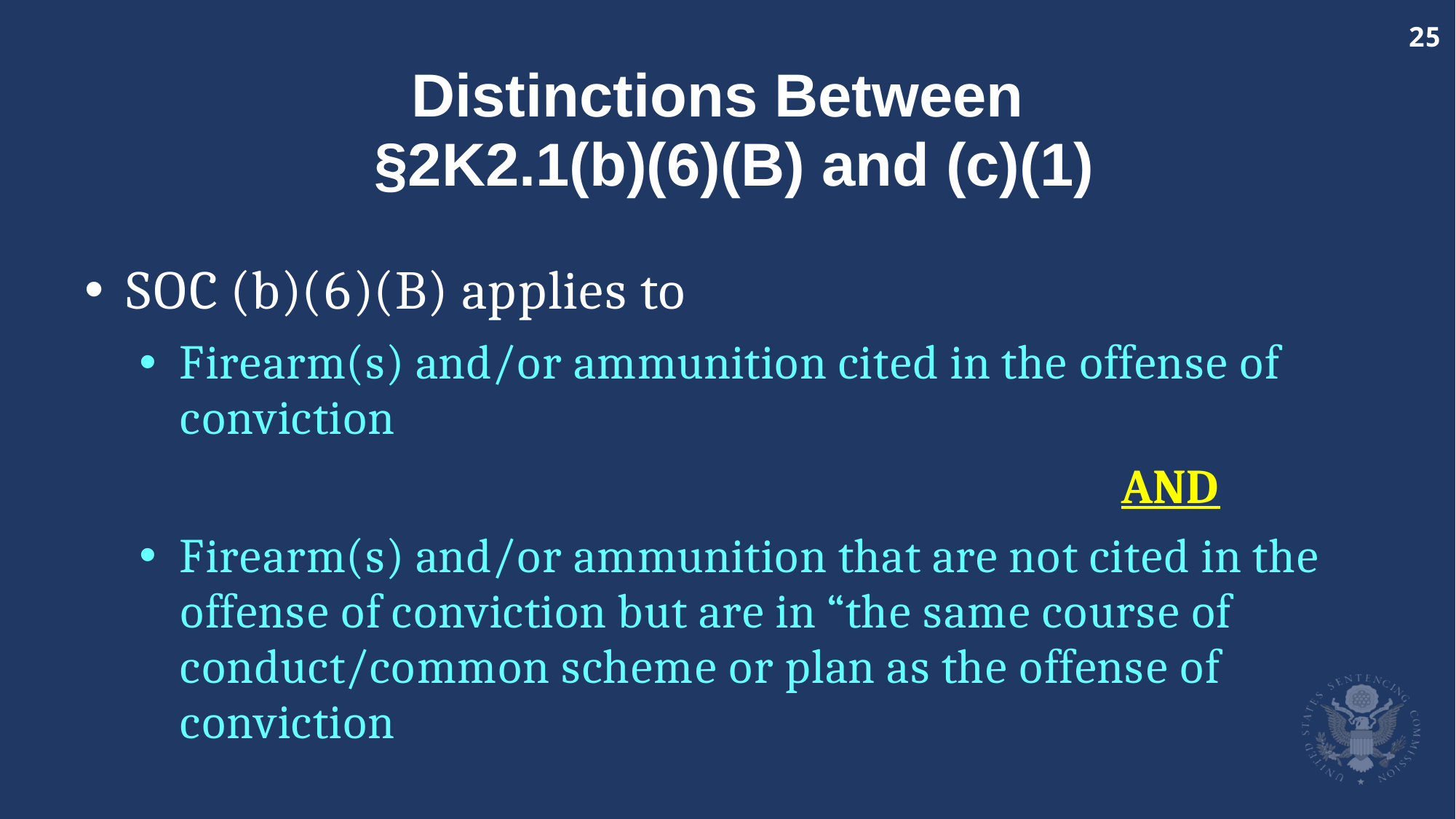

# Distinctions Between §2K2.1(b)(6)(B) and (c)(1)
SOC (b)(6)(B) applies to
Firearm(s) and/or ammunition cited in the offense of conviction
									AND
Firearm(s) and/or ammunition that are not cited in the offense of conviction but are in “the same course of conduct/common scheme or plan as the offense of conviction